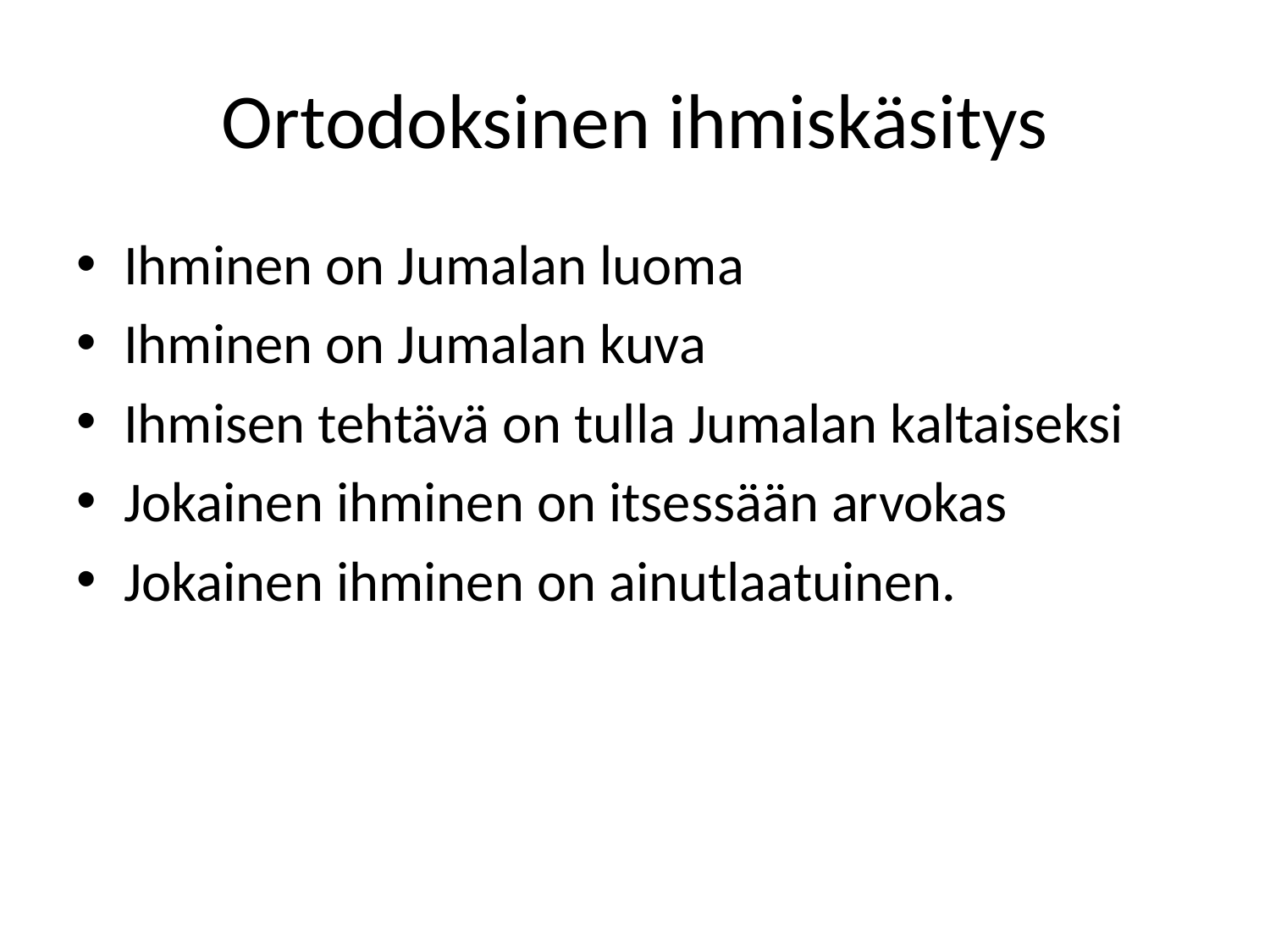

# Ortodoksinen ihmiskäsitys
Ihminen on Jumalan luoma
Ihminen on Jumalan kuva
Ihmisen tehtävä on tulla Jumalan kaltaiseksi
Jokainen ihminen on itsessään arvokas
Jokainen ihminen on ainutlaatuinen.